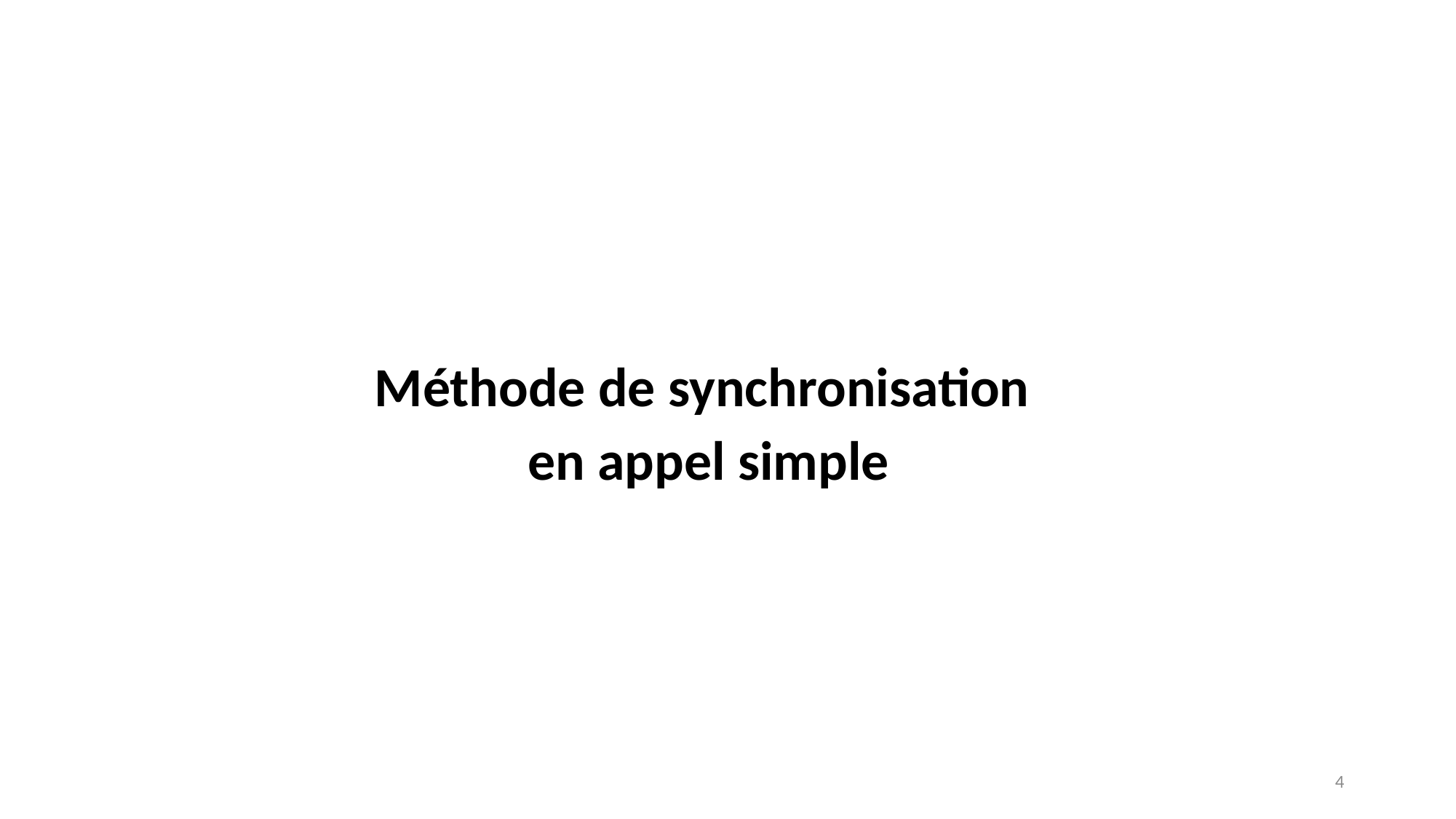

Méthode de synchronisation
en appel simple
4